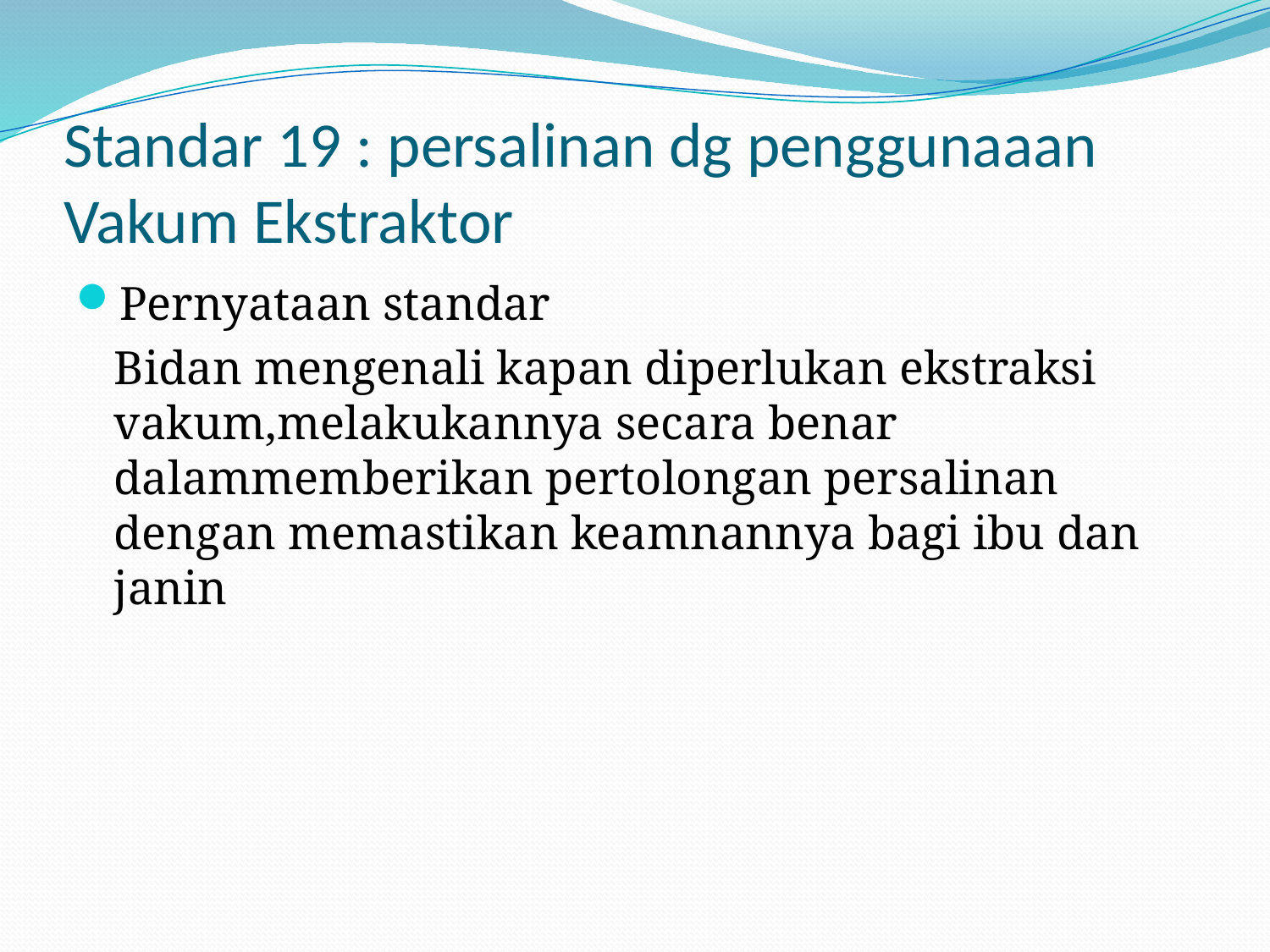

# Standar 19 : persalinan dg penggunaaan Vakum Ekstraktor
Pernyataan standar
	Bidan mengenali kapan diperlukan ekstraksi vakum,melakukannya secara benar dalammemberikan pertolongan persalinan dengan memastikan keamnannya bagi ibu dan janin